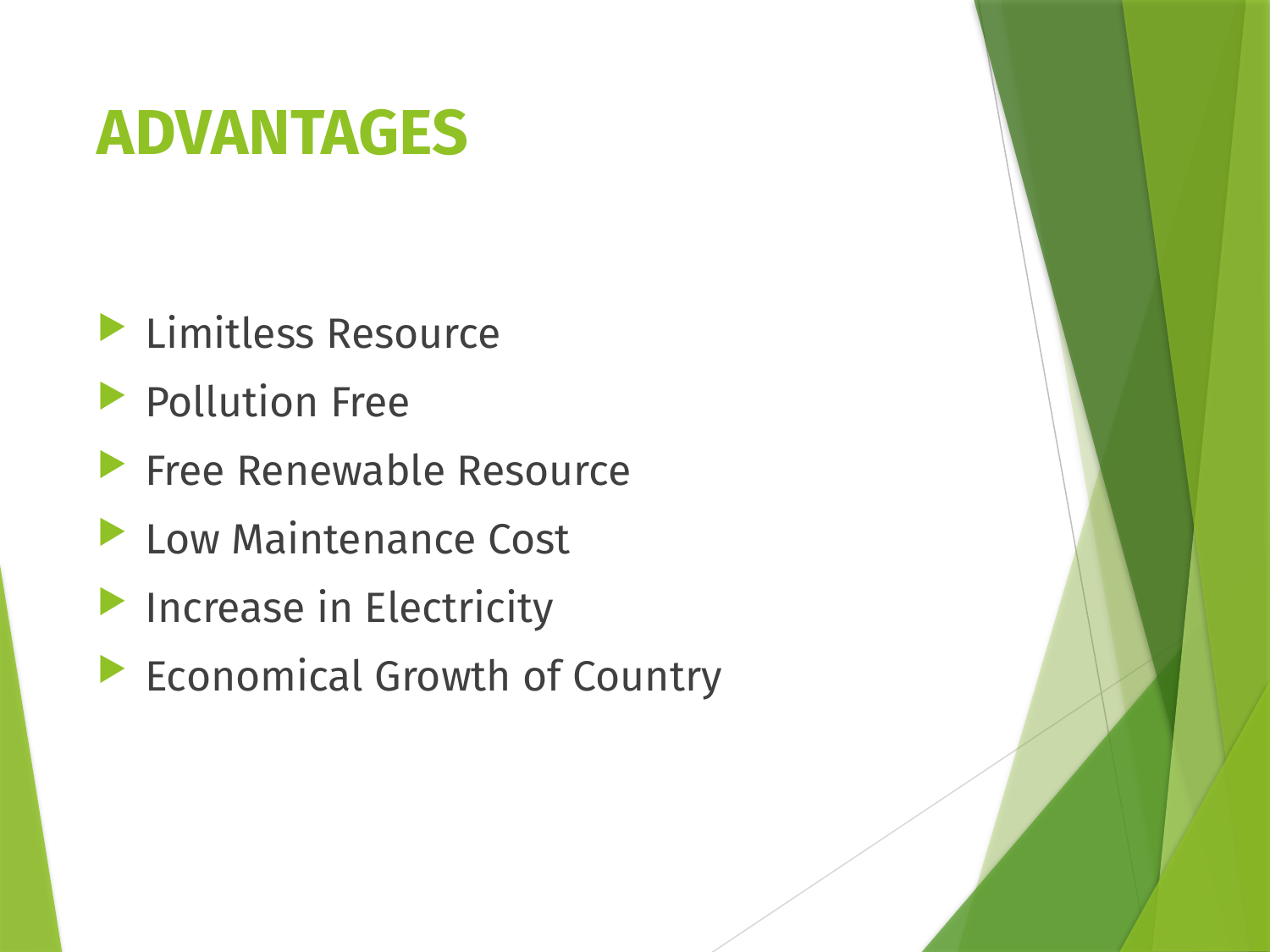

# ADVANTAGES
Limitless Resource
Pollution Free
Free Renewable Resource
Low Maintenance Cost
Increase in Electricity
Economical Growth of Country